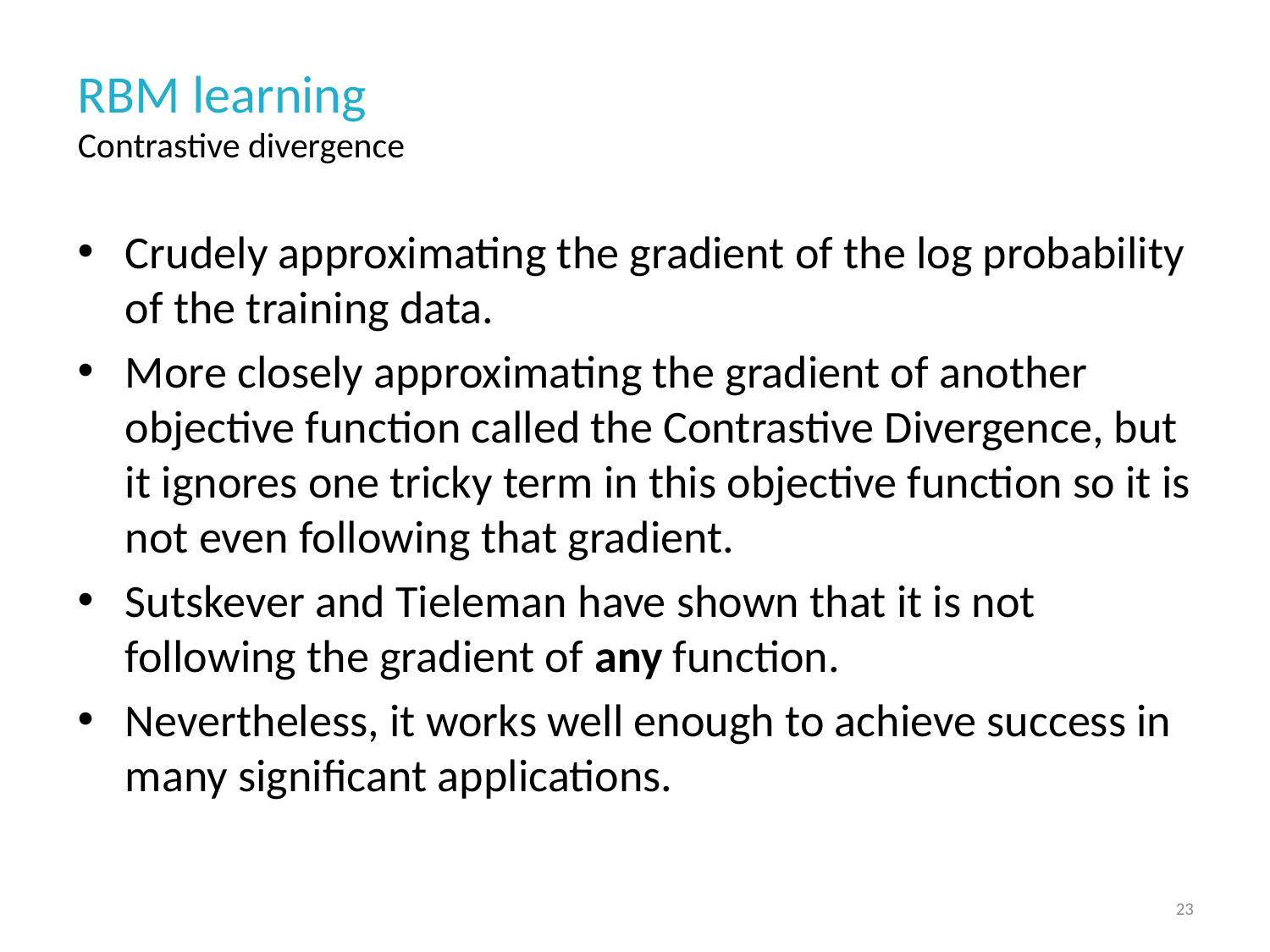

# RBM learning
Contrastive divergence
Crudely approximating the gradient of the log probability of the training data.
More closely approximating the gradient of another objective function called the Contrastive Divergence, but it ignores one tricky term in this objective function so it is not even following that gradient.
Sutskever and Tieleman have shown that it is not following the gradient of any function.
Nevertheless, it works well enough to achieve success in many significant applications.
23